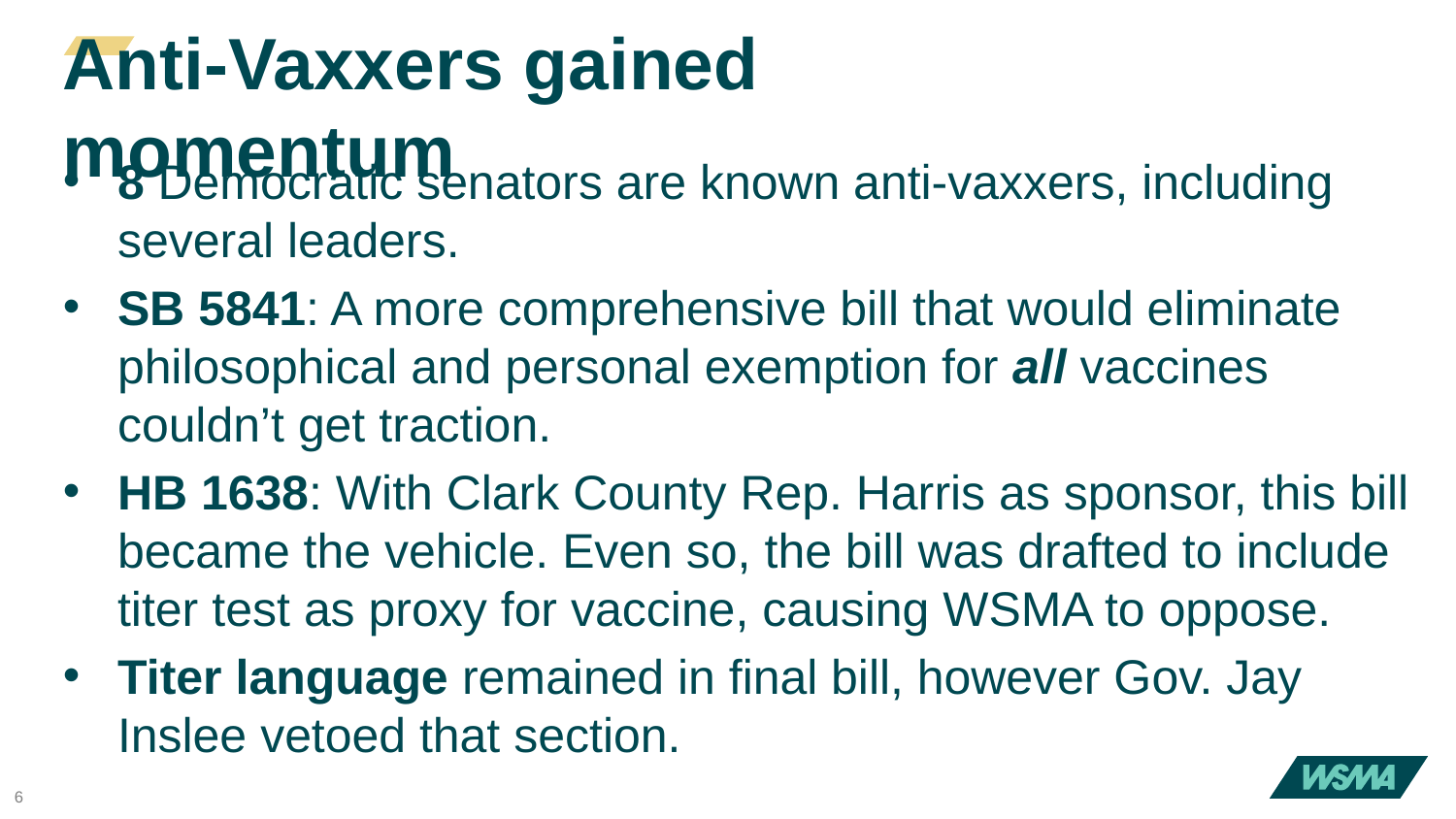

# Anti-Vaxxers gained momentum
8 Democratic senators are known anti-vaxxers, including several leaders.
SB 5841: A more comprehensive bill that would eliminate philosophical and personal exemption for all vaccines couldn’t get traction.
HB 1638: With Clark County Rep. Harris as sponsor, this bill became the vehicle. Even so, the bill was drafted to include titer test as proxy for vaccine, causing WSMA to oppose.
Titer language remained in final bill, however Gov. Jay Inslee vetoed that section.
6